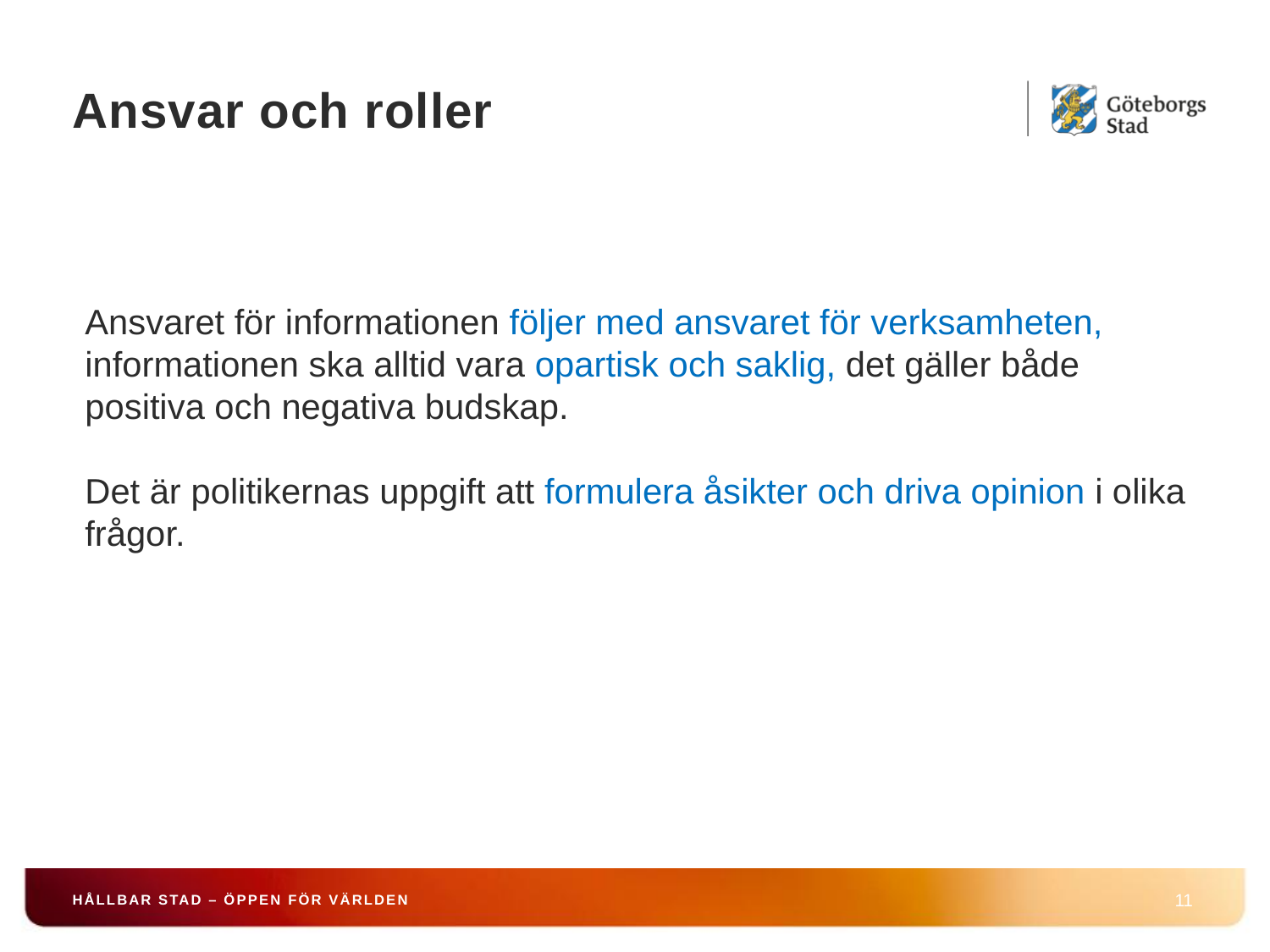

# Ansvar och roller
Ansvaret för informationen följer med ansvaret för verksamheten, informationen ska alltid vara opartisk och saklig, det gäller både positiva och negativa budskap.

Det är politikernas uppgift att formulera åsikter och driva opinion i olika frågor.
HÅLLBAR STAD – ÖPPEN FÖR VÄRLDEN
11